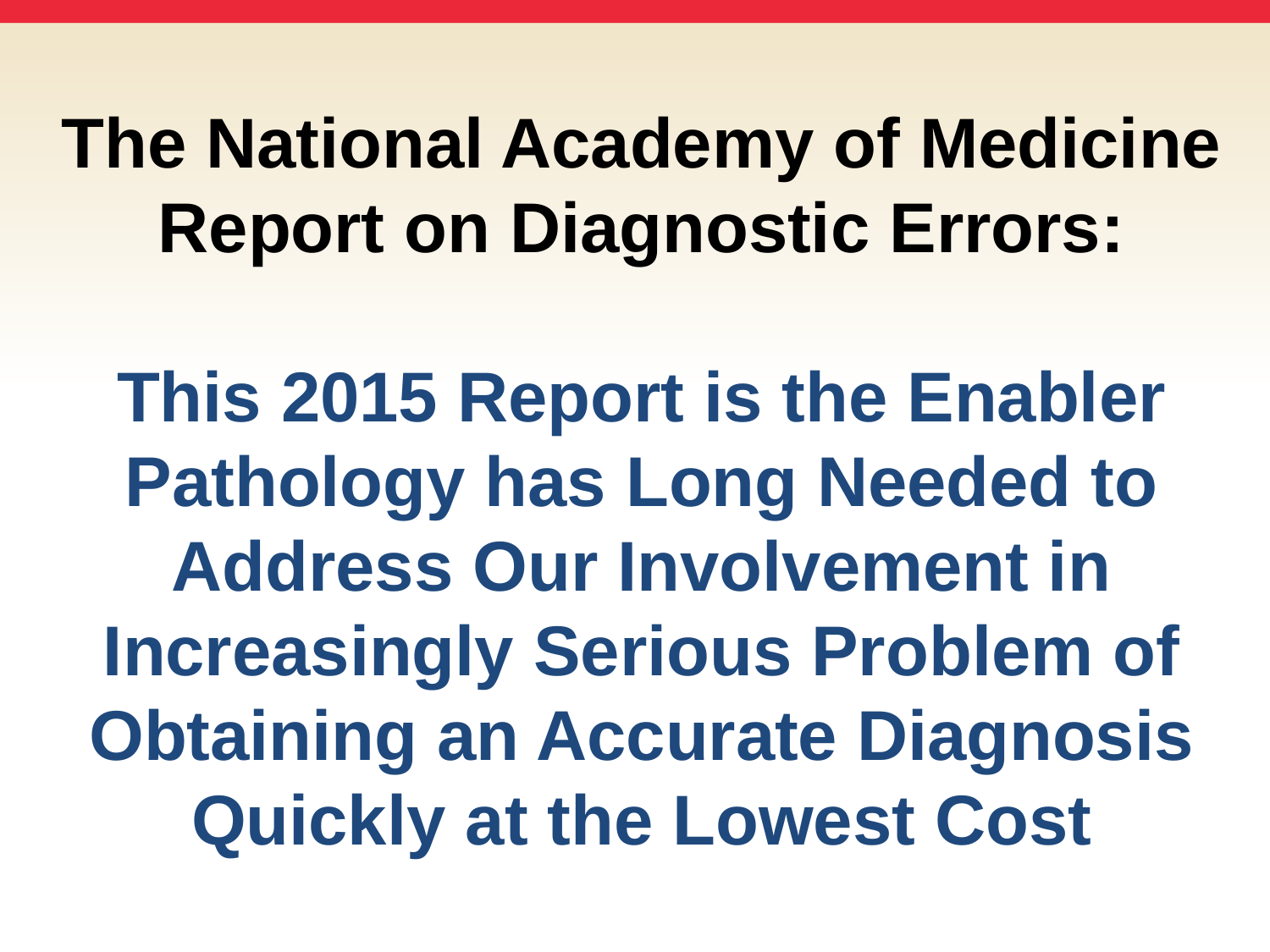

# The National Academy of Medicine Report on Diagnostic Errors: This 2015 Report is the Enabler Pathology has Long Needed to Address Our Involvement in Increasingly Serious Problem of Obtaining an Accurate Diagnosis Quickly at the Lowest Cost